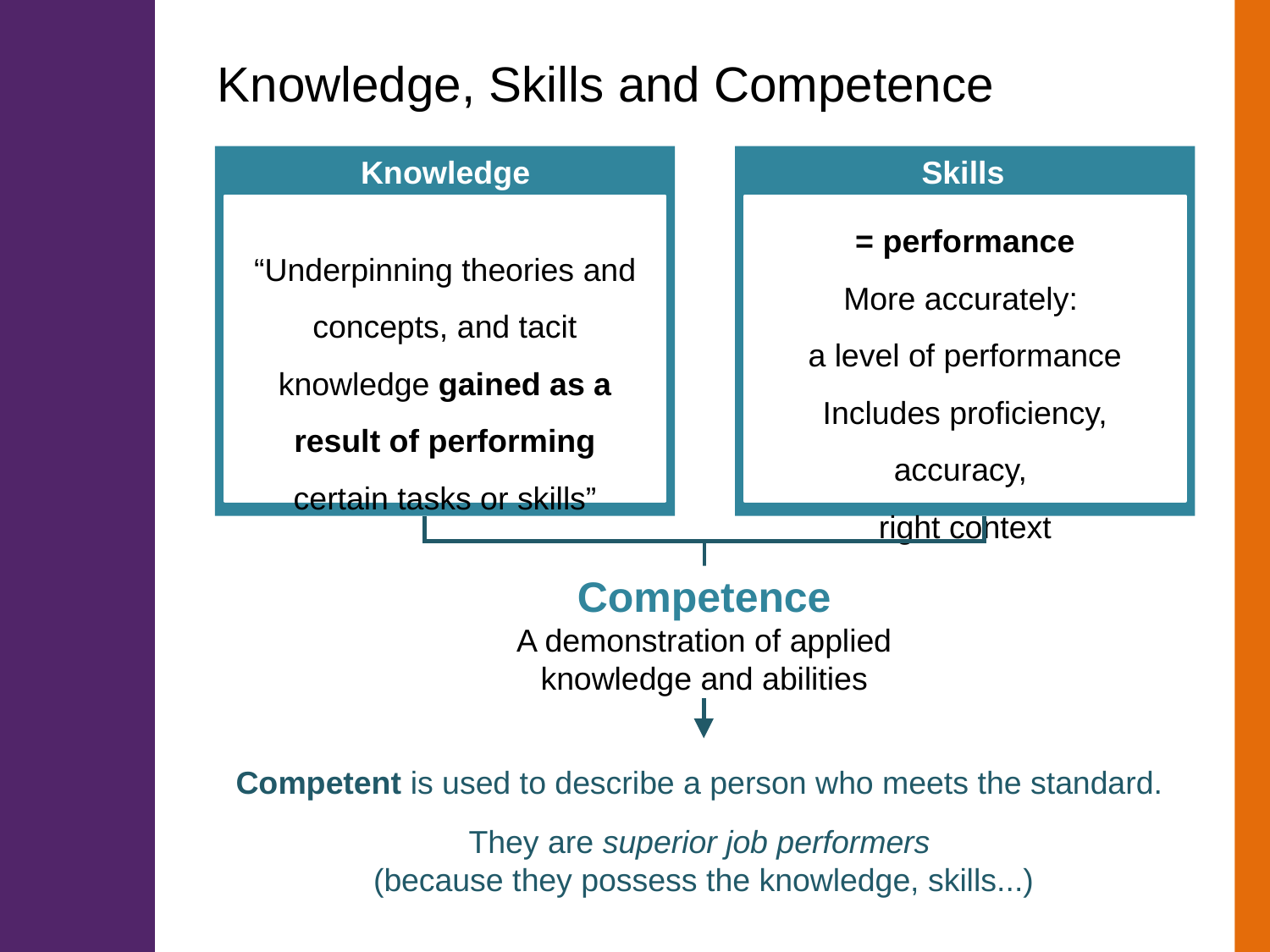

Knowledge, Skills and Competence

Knowledge
Skills

= performance
More accurately:
a level of performance
Includes proficiency, accuracy,
right context
“Underpinning theories and concepts, and tacit knowledge gained as a result of performing certain tasks or skills”

Competence
A demonstration of applied knowledge and abilities
Competent is used to describe a person who meets the standard.

They are superior job performers
(because they possess the knowledge, skills...)